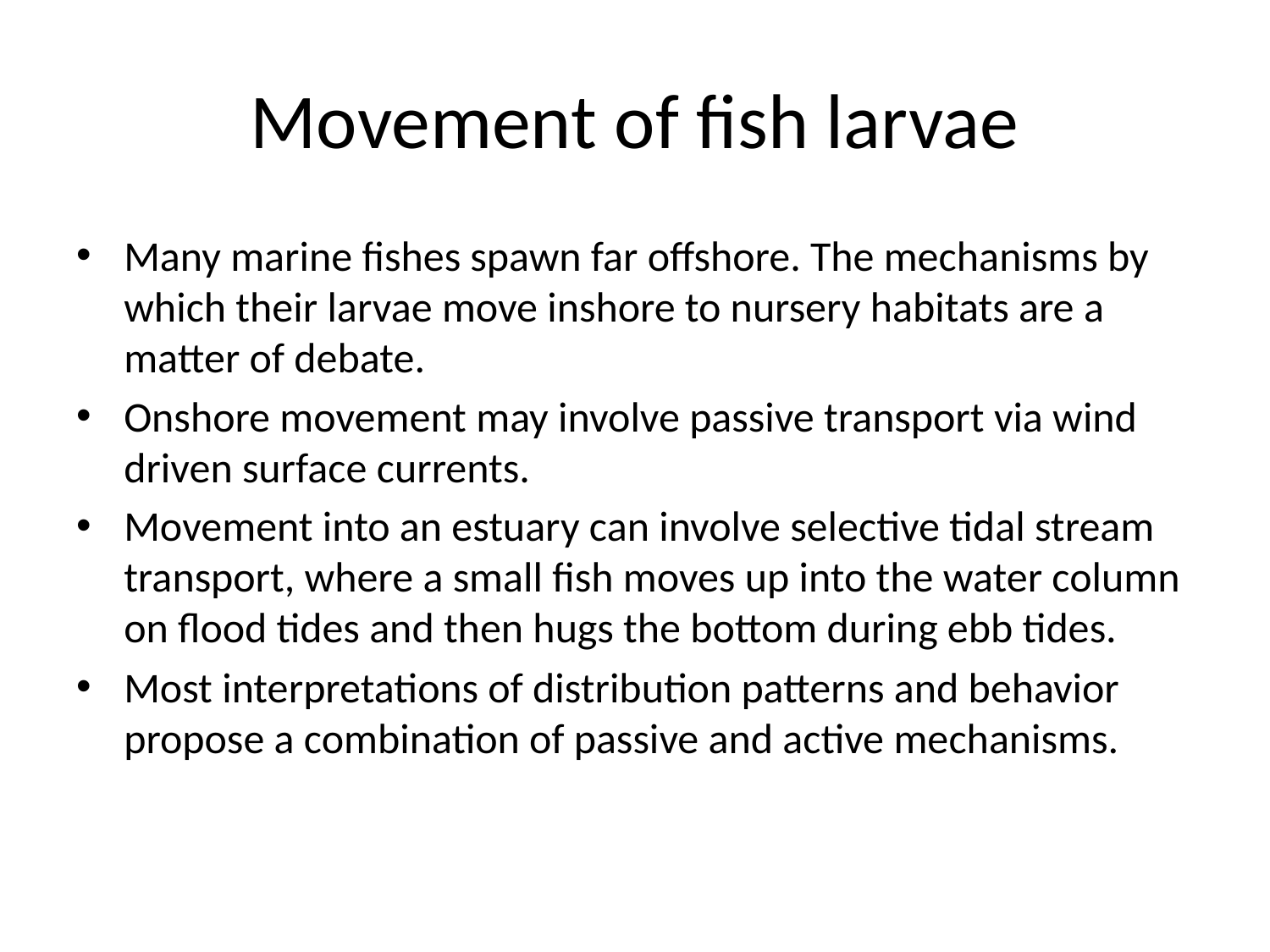

# Movement of fish larvae
Many marine fishes spawn far offshore. The mechanisms by which their larvae move inshore to nursery habitats are a matter of debate.
Onshore movement may involve passive transport via wind driven surface currents.
Movement into an estuary can involve selective tidal stream transport, where a small fish moves up into the water column on flood tides and then hugs the bottom during ebb tides.
Most interpretations of distribution patterns and behavior propose a combination of passive and active mechanisms.